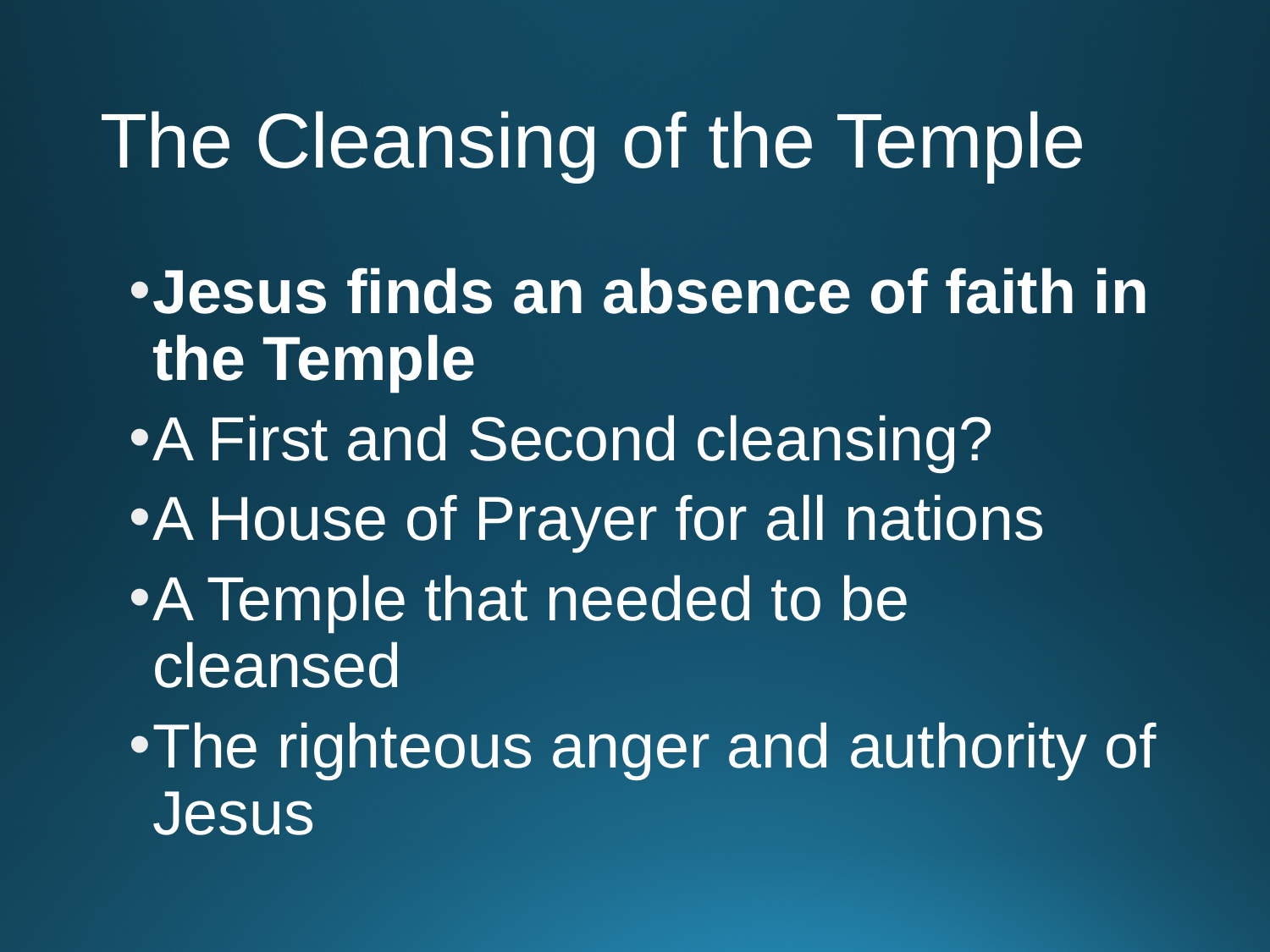

# The Cleansing of the Temple
Jesus finds an absence of faith in the Temple
A First and Second cleansing?
A House of Prayer for all nations
A Temple that needed to be cleansed
The righteous anger and authority of Jesus